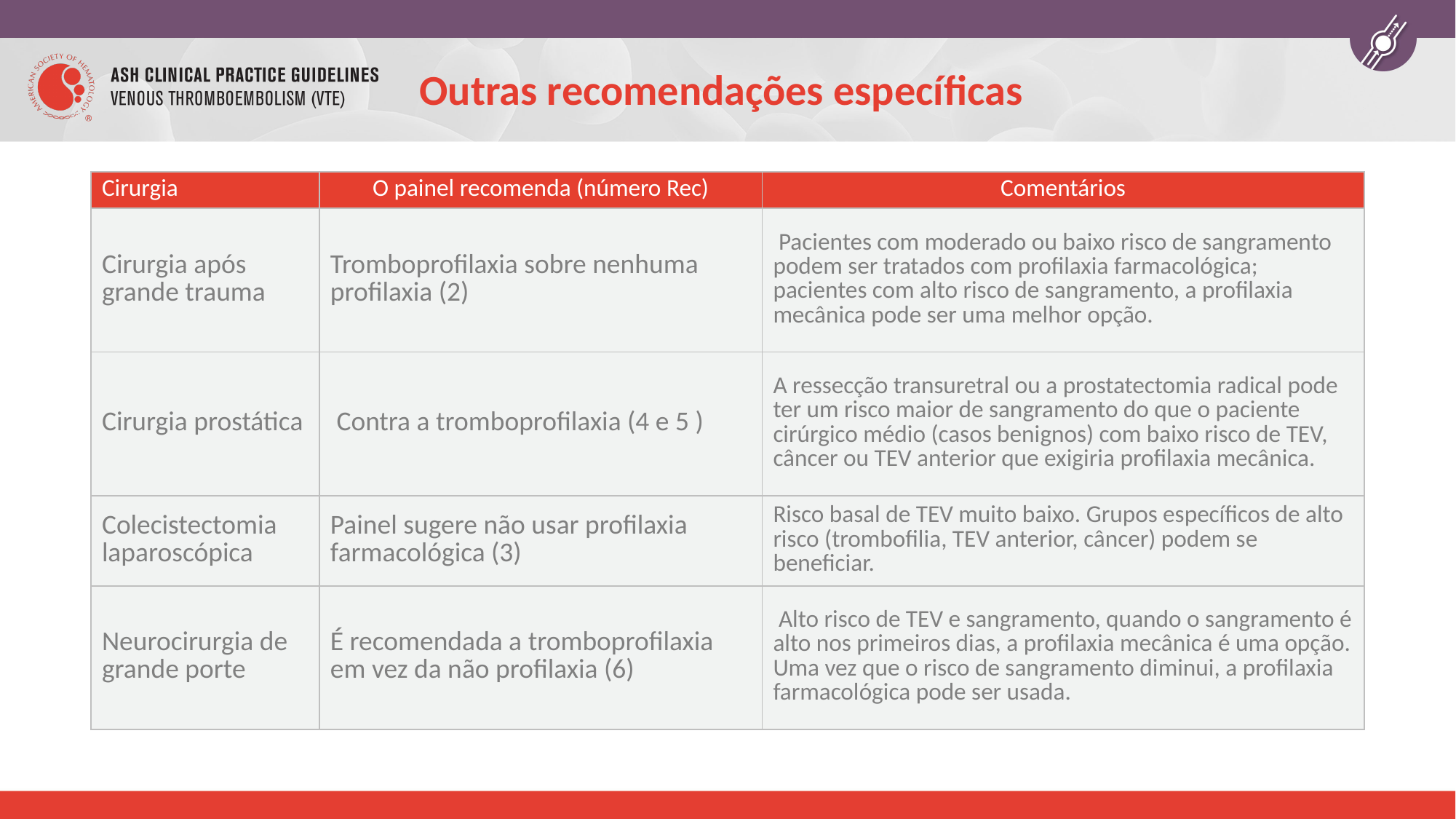

# Outras recomendações específicas
| Cirurgia | O painel recomenda (número Rec) | Comentários |
| --- | --- | --- |
| Cirurgia após grande trauma | Tromboprofilaxia sobre nenhuma profilaxia (2) | Pacientes com moderado ou baixo risco de sangramento podem ser tratados com profilaxia farmacológica; pacientes com alto risco de sangramento, a profilaxia mecânica pode ser uma melhor opção. |
| Cirurgia prostática | Contra a tromboprofilaxia (4 e 5 ) | A ressecção transuretral ou a prostatectomia radical pode ter um risco maior de sangramento do que o paciente cirúrgico médio (casos benignos) com baixo risco de TEV, câncer ou TEV anterior que exigiria profilaxia mecânica. |
| Colecistectomia laparoscópica | Painel sugere não usar profilaxia farmacológica (3) | Risco basal de TEV muito baixo. Grupos específicos de alto risco (trombofilia, TEV anterior, câncer) podem se beneficiar. |
| Neurocirurgia de grande porte | É recomendada a tromboprofilaxia em vez da não profilaxia (6) | Alto risco de TEV e sangramento, quando o sangramento é alto nos primeiros dias, a profilaxia mecânica é uma opção. Uma vez que o risco de sangramento diminui, a profilaxia farmacológica pode ser usada. |